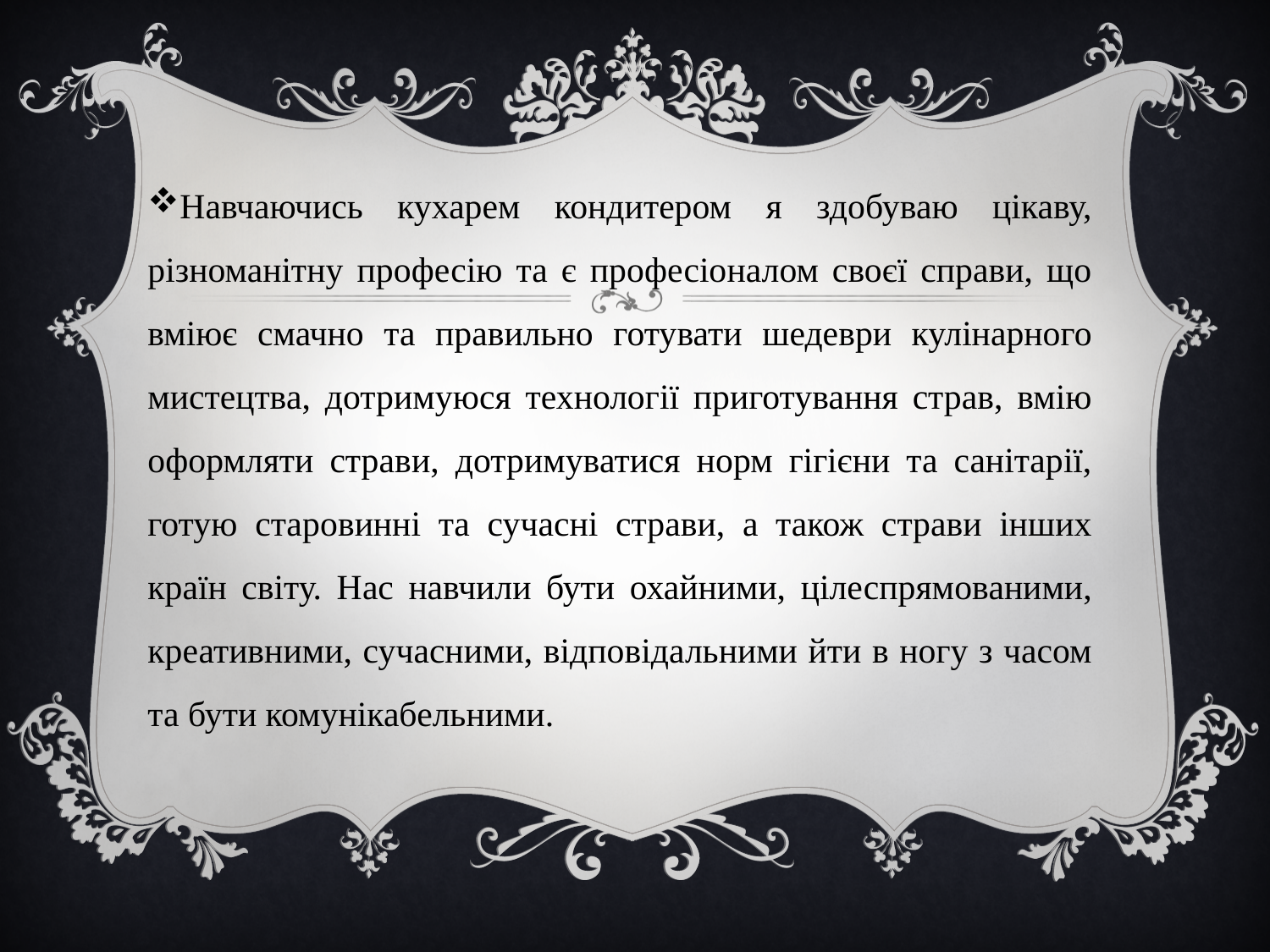

Навчаючись кухарем кондитером я здобуваю цікаву, різноманітну професію та є професіоналом своєї справи, що вміює смачно та правильно готувати шедеври кулінарного мистецтва, дотримуюся технології приготування страв, вмію оформляти страви, дотримуватися норм гігієни та санітарії, готую старовинні та сучасні страви, а також страви інших країн світу. Нас навчили бути охайними, цілеспрямованими, креативними, сучасними, відповідальними йти в ногу з часом та бути комунікабельними.